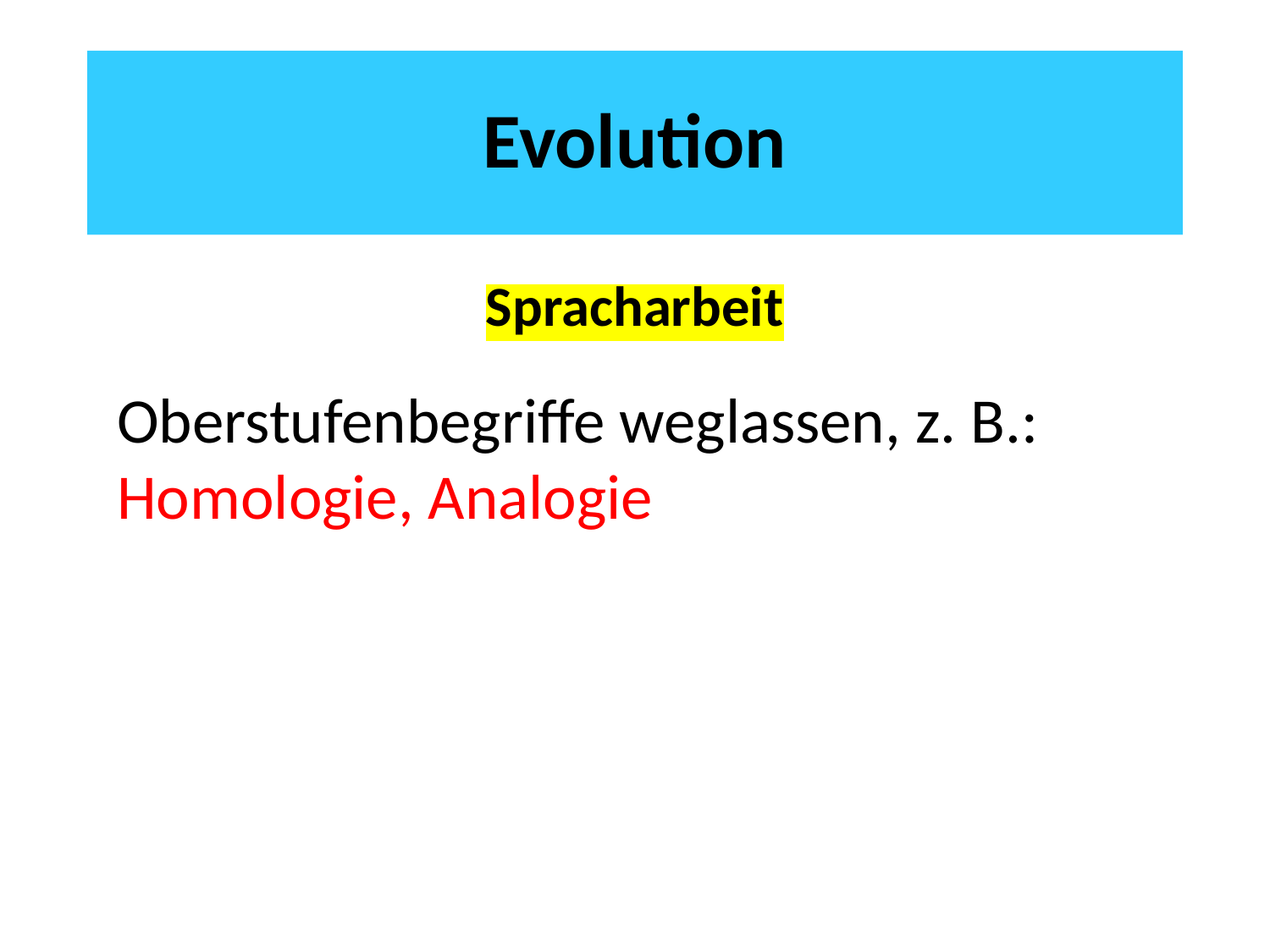

# Evolution
Spracharbeit
Oberstufenbegriffe weglassen, z. B.:
Homologie, Analogie